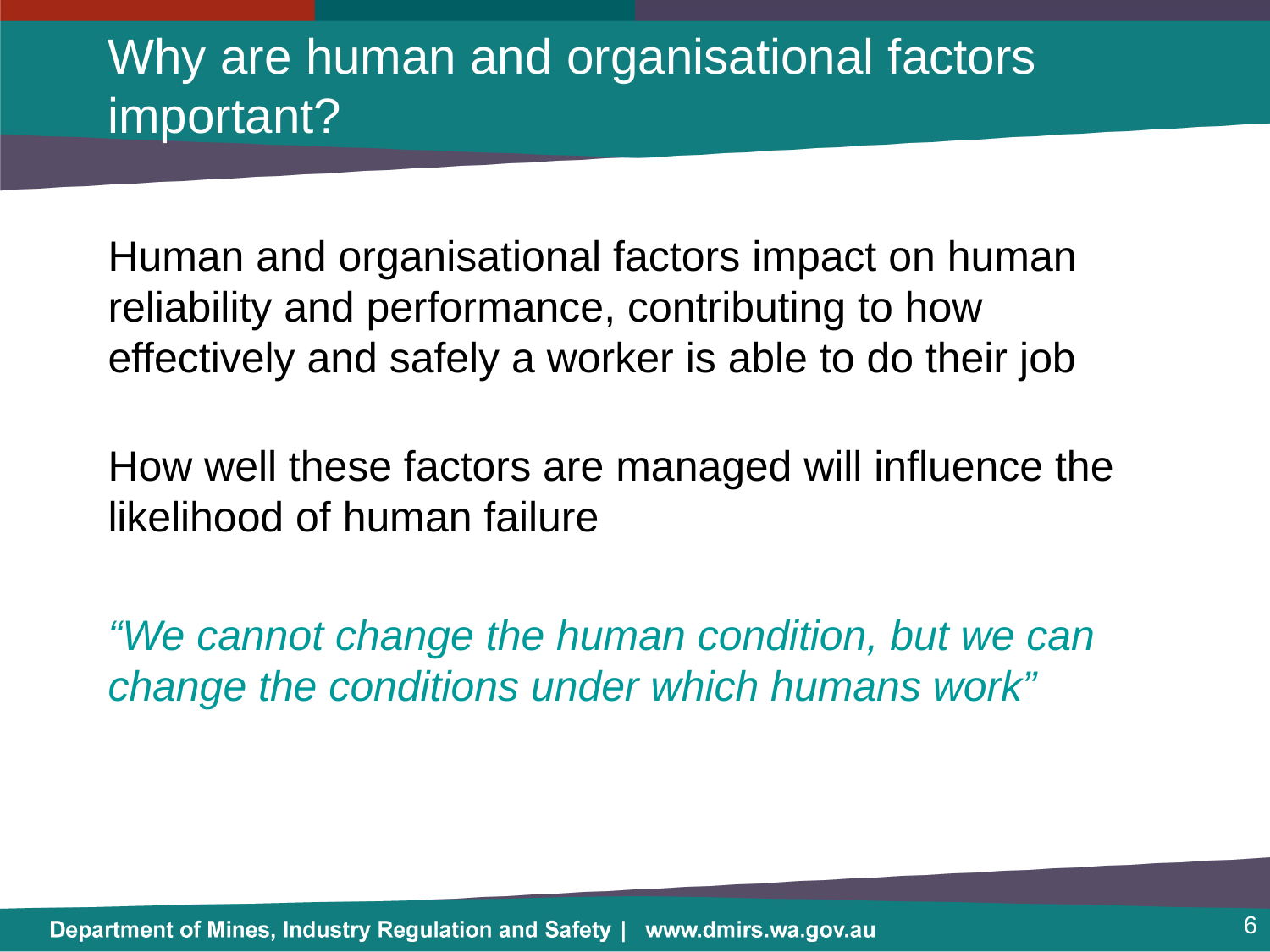

# Why are human and organisational factors important?
Human and organisational factors impact on human reliability and performance, contributing to how effectively and safely a worker is able to do their job

How well these factors are managed will influence the likelihood of human failure

“We cannot change the human condition, but we can change the conditions under which humans work”
6